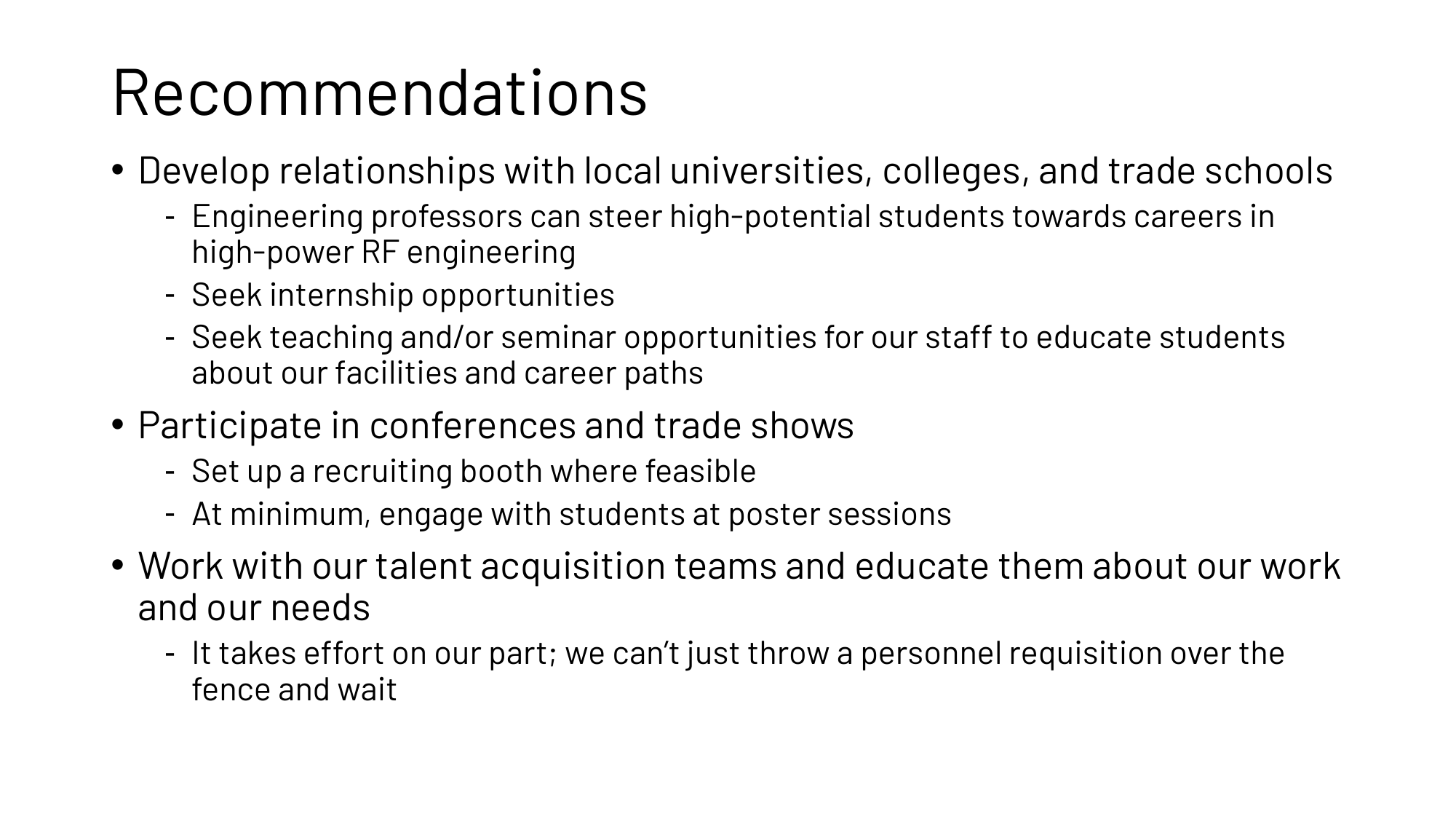

# Recommendations
Develop relationships with local universities, colleges, and trade schools
Engineering professors can steer high-potential students towards careers in high-power RF engineering
Seek internship opportunities
Seek teaching and/or seminar opportunities for our staff to educate students about our facilities and career paths
Participate in conferences and trade shows
Set up a recruiting booth where feasible
At minimum, engage with students at poster sessions
Work with our talent acquisition teams and educate them about our work and our needs
It takes effort on our part; we can’t just throw a personnel requisition over the fence and wait